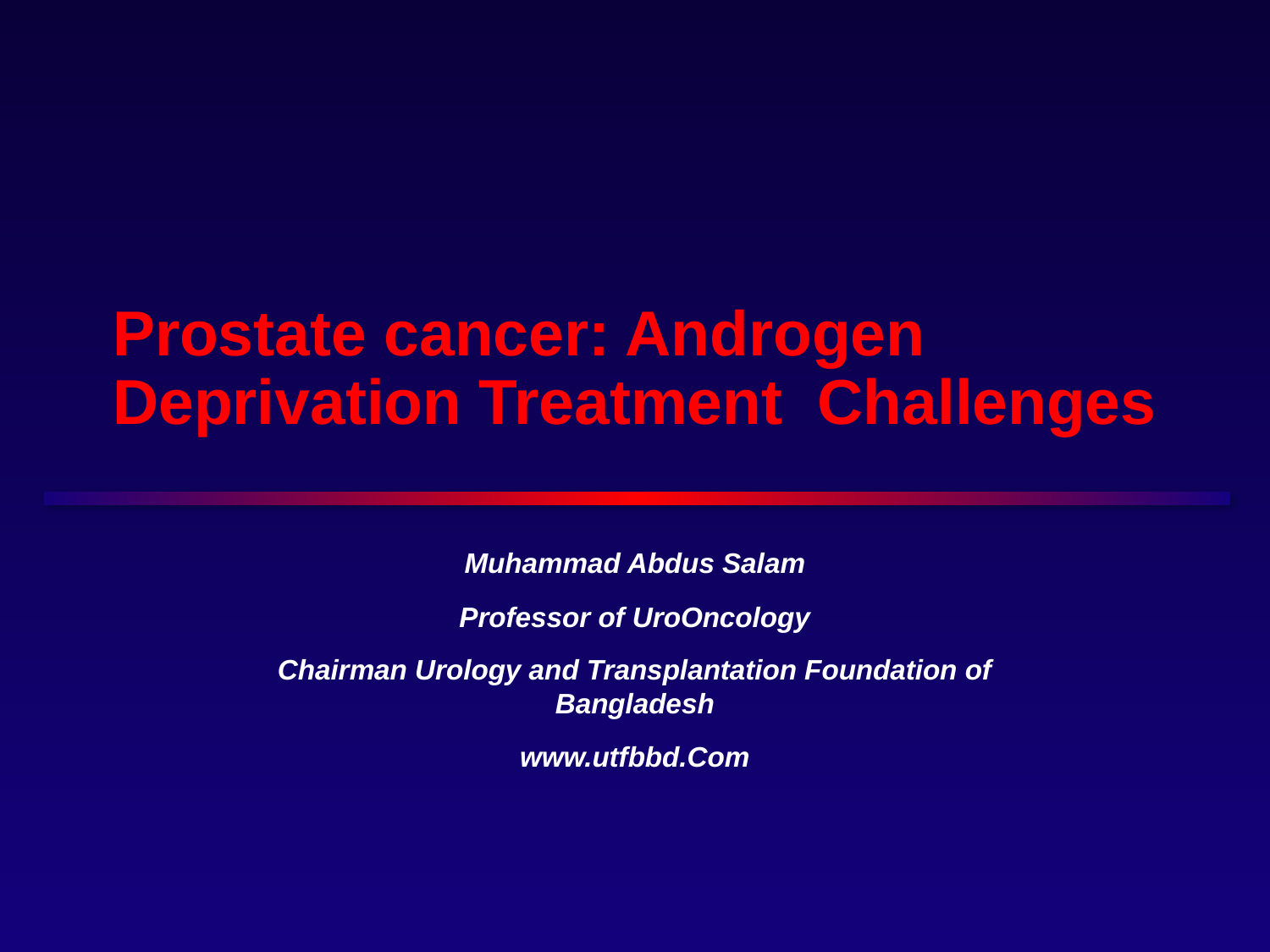

# Prostate cancer: Androgen Deprivation Treatment  Challenges
Muhammad Abdus Salam
Professor of UroOncology
Chairman Urology and Transplantation Foundation of Bangladesh
www.utfbbd.Com